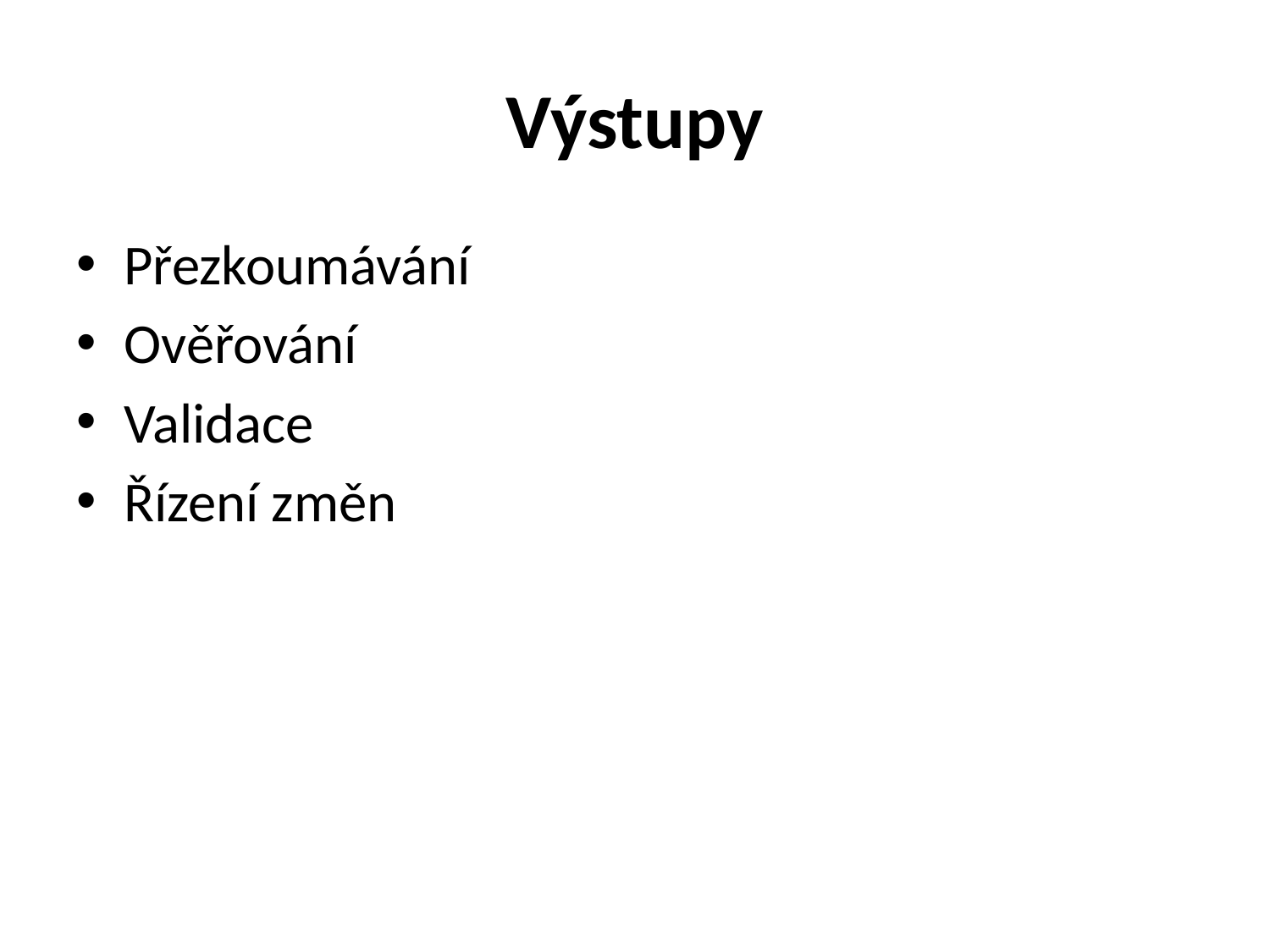

# Výstupy
Přezkoumávání
Ověřování
Validace
Řízení změn